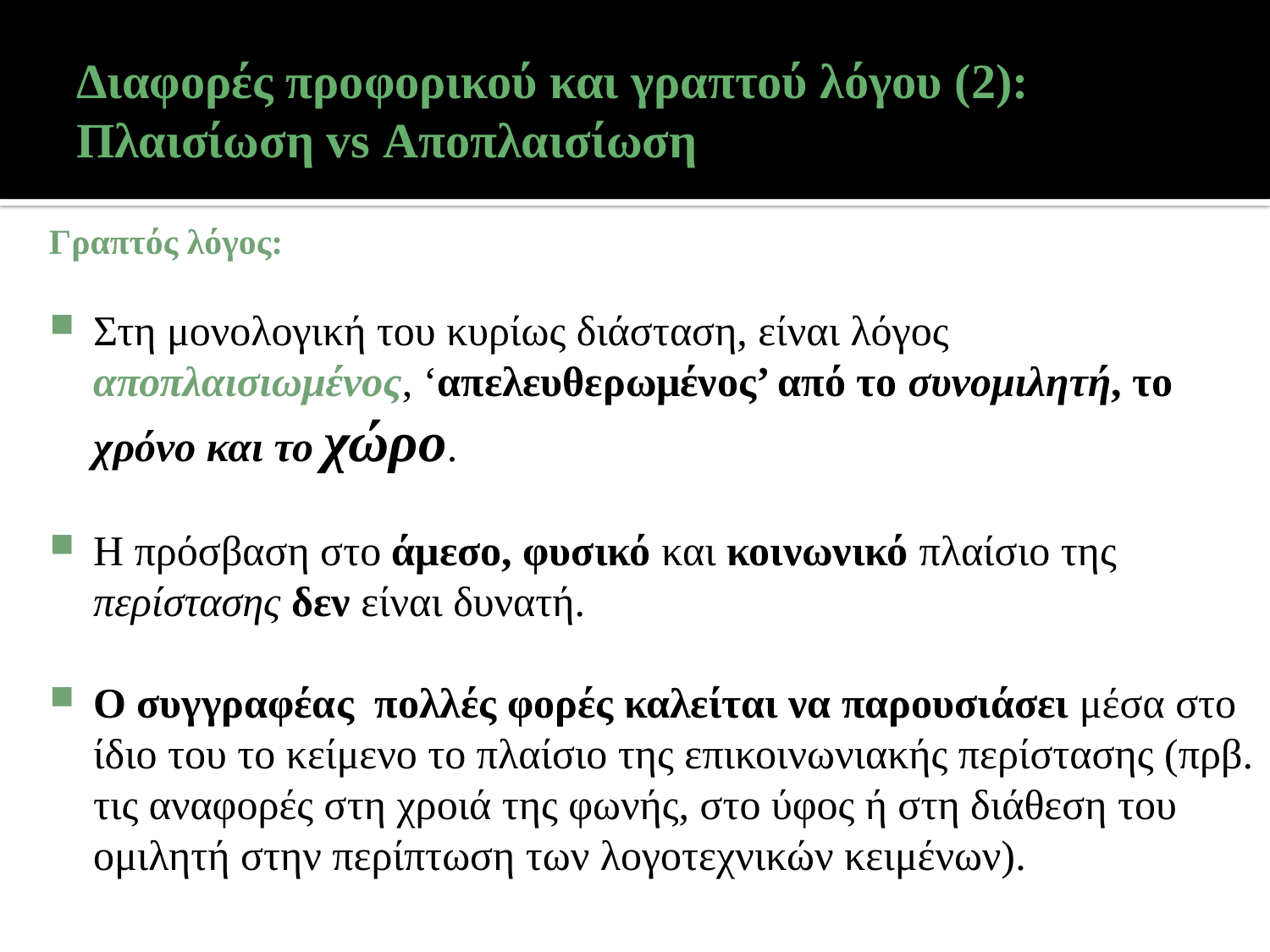

# Διαφορές προφορικού και γραπτού λόγου (2): Πλαισίωση vs Αποπλαισίωση
Γραπτός λόγος:

Στη μονολογική του κυρίως διάσταση, είναι λόγος αποπλαισιωμένος, ‘απελευθερωμένος’ από το συνομιλητή, το χρόνο και το χώρο.

Η πρόσβαση στο άμεσο, φυσικό και κοινωνικό πλαίσιο της περίστασης δεν είναι δυνατή.

Ο συγγραφέας  πολλές φορές καλείται να παρουσιάσει μέσα στο ίδιο του το κείμενο το πλαίσιο της επικοινωνιακής περίστασης (πρβ. τις αναφορές στη χροιά της φωνής, στο ύφος ή στη διάθεση του ομιλητή στην περίπτωση των λογοτεχνικών κειμένων).